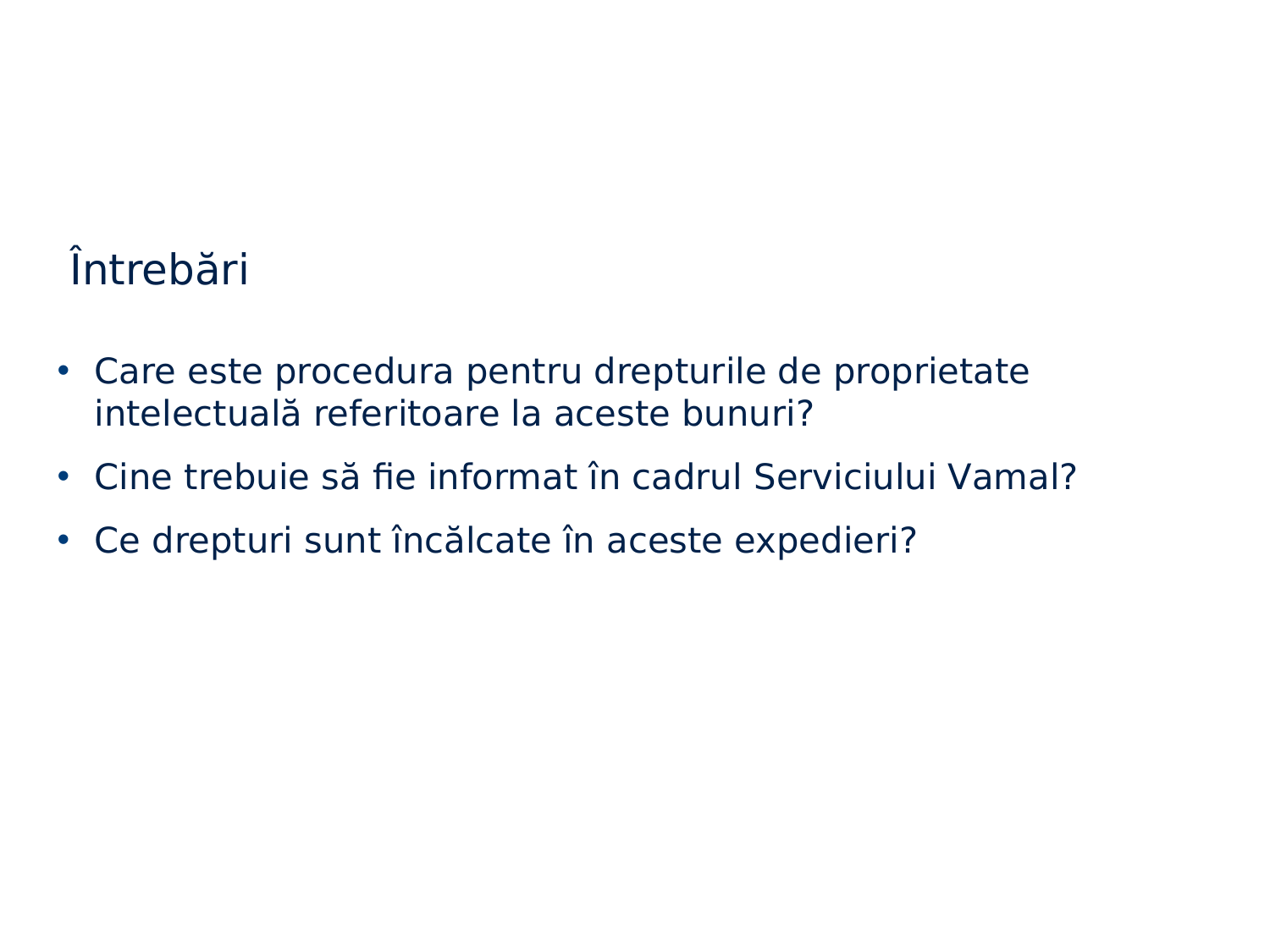

# Întrebări
Care este procedura pentru drepturile de proprietate intelectuală referitoare la aceste bunuri?
Cine trebuie să fie informat în cadrul Serviciului Vamal?
Ce drepturi sunt încălcate în aceste expedieri?